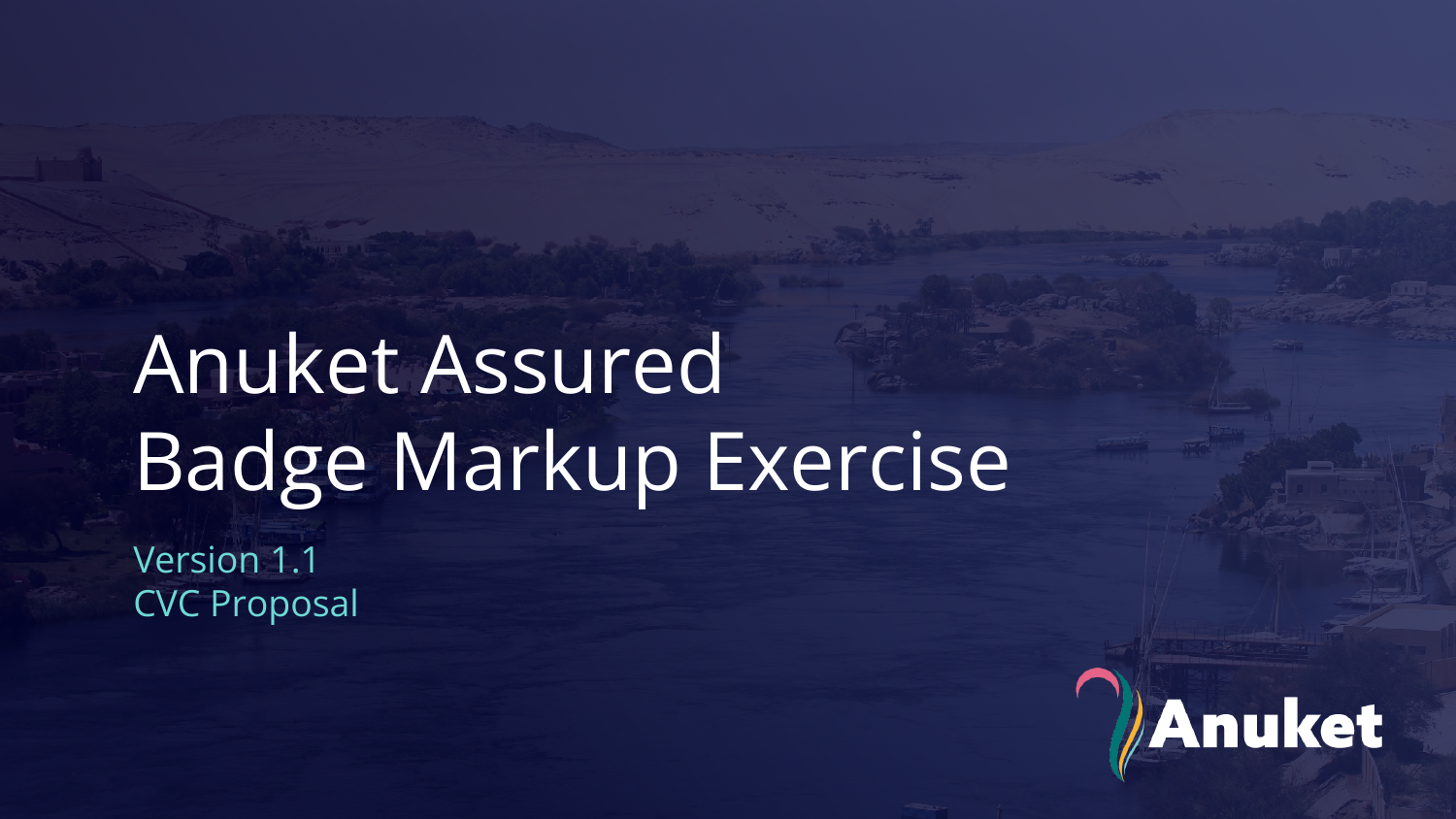

# Anuket Assured Badge Markup Exercise
Version 1.1
CVC Proposal